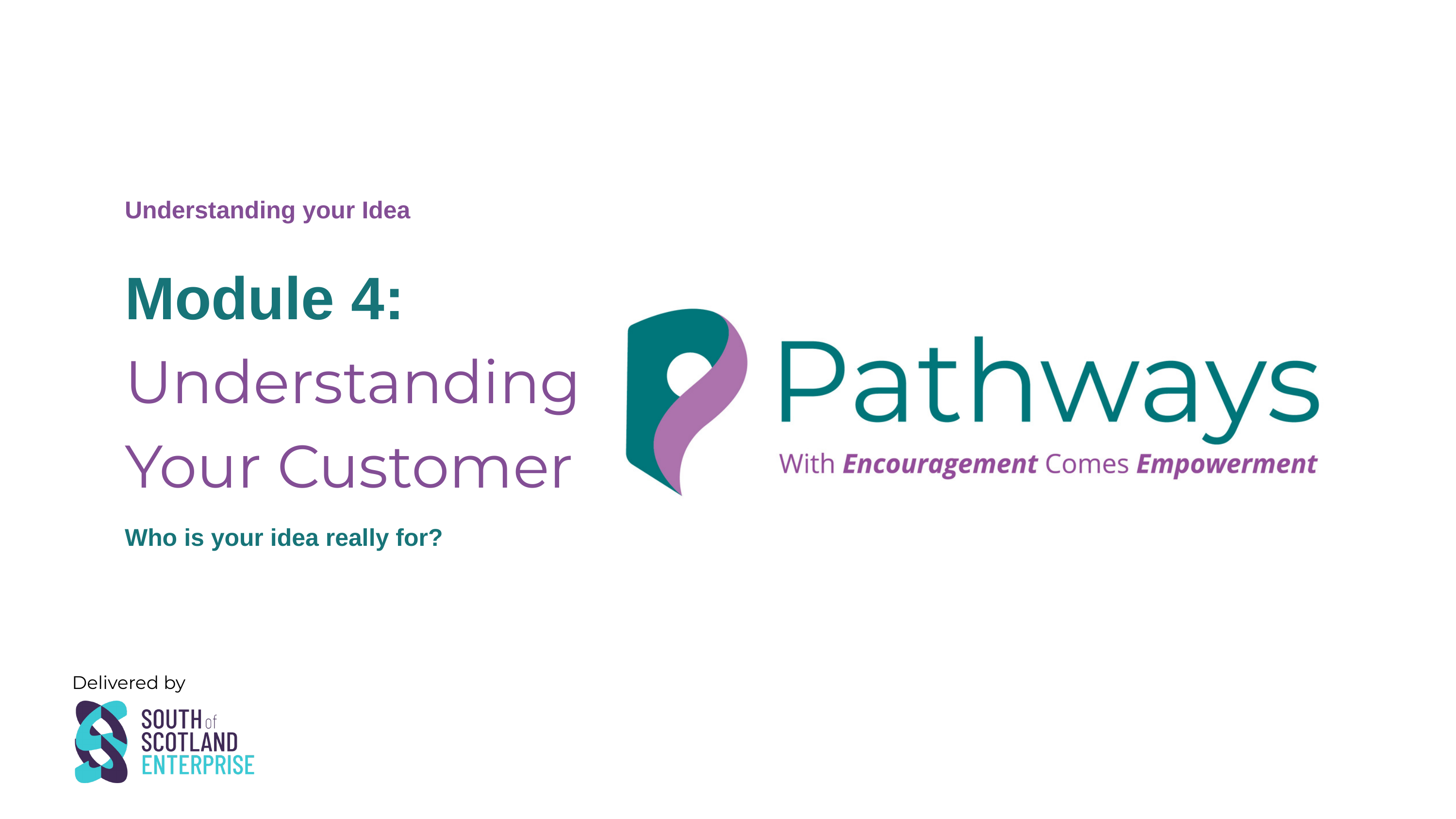

Understanding your Idea
Module 4:
Understanding Your Customer

Who is your idea really for?
Delivered by

1